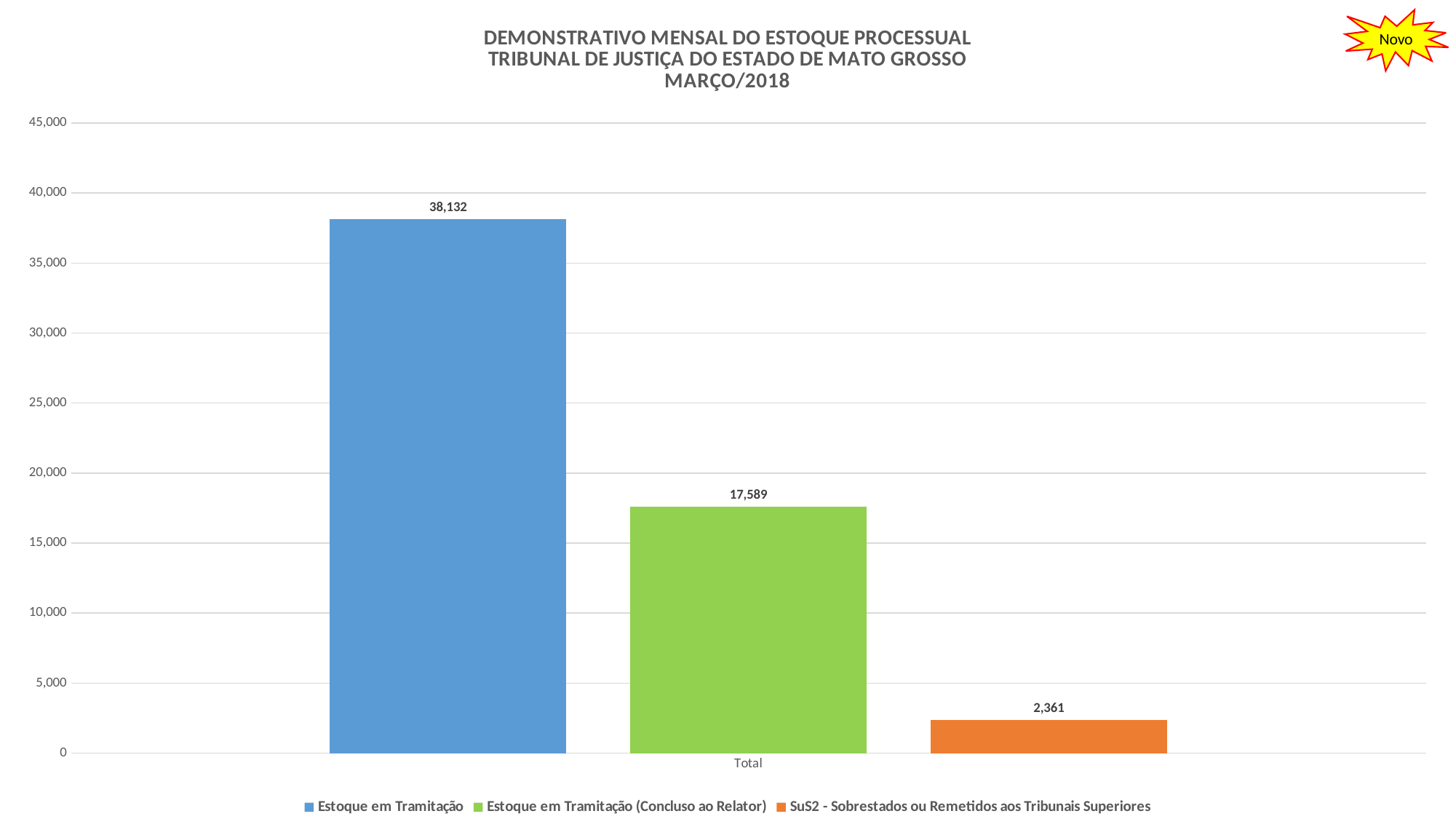

### Chart: DEMONSTRATIVO MENSAL DO ESTOQUE PROCESSUAL
TRIBUNAL DE JUSTIÇA DO ESTADO DE MATO GROSSO
MARÇO/2018

| Category |  |  |  |
|---|---|---|---|
| Total | 38132.0 | 17589.0 | 2361.0 |
Novo